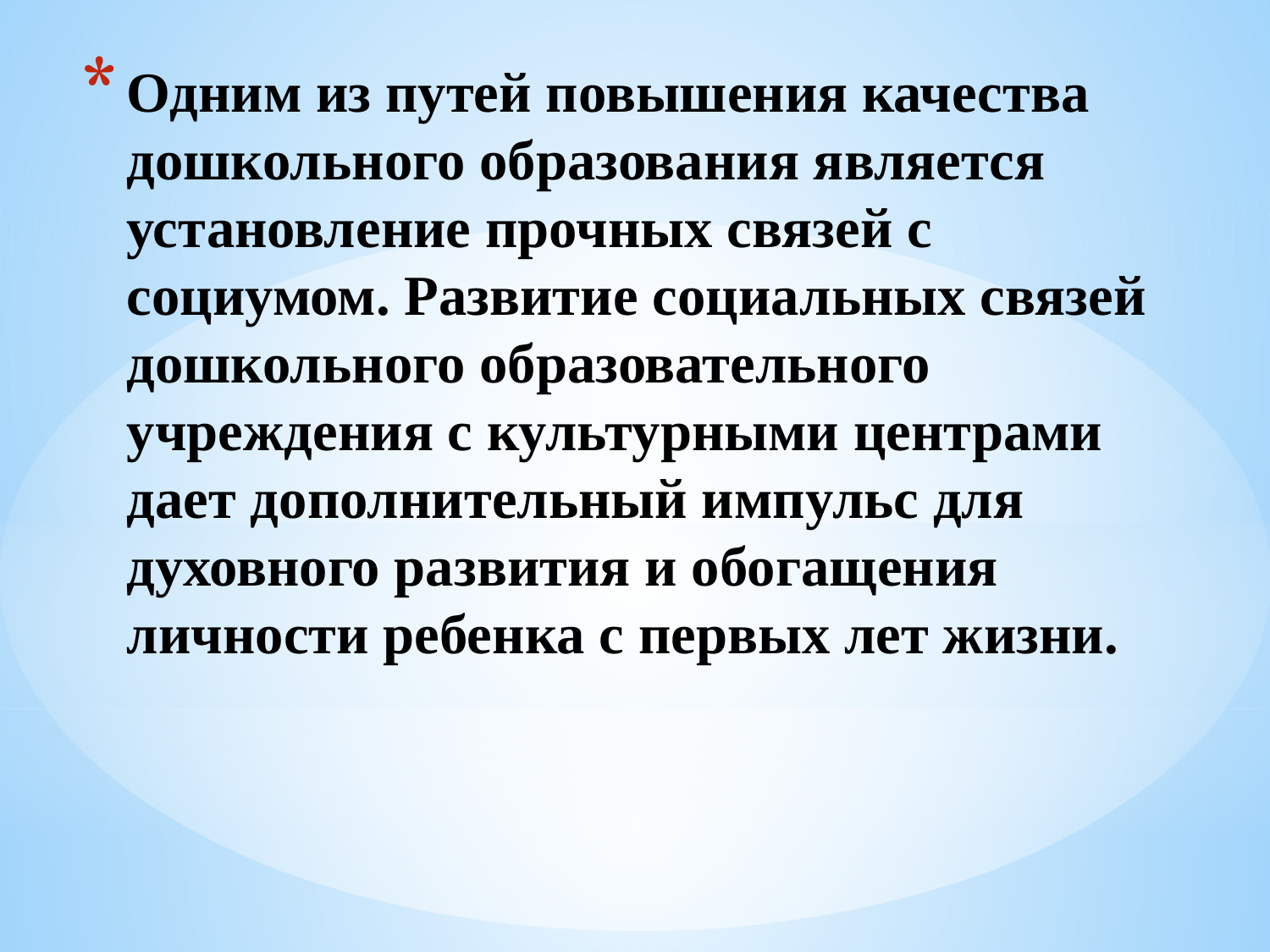

# Одним из путей повышения качества дошкольного образования является установление прочных связей с социумом. Развитие социальных связей дошкольного образовательного учреждения с культурными центрами дает дополнительный импульс для духовного развития и обогащения личности ребенка с первых лет жизни.